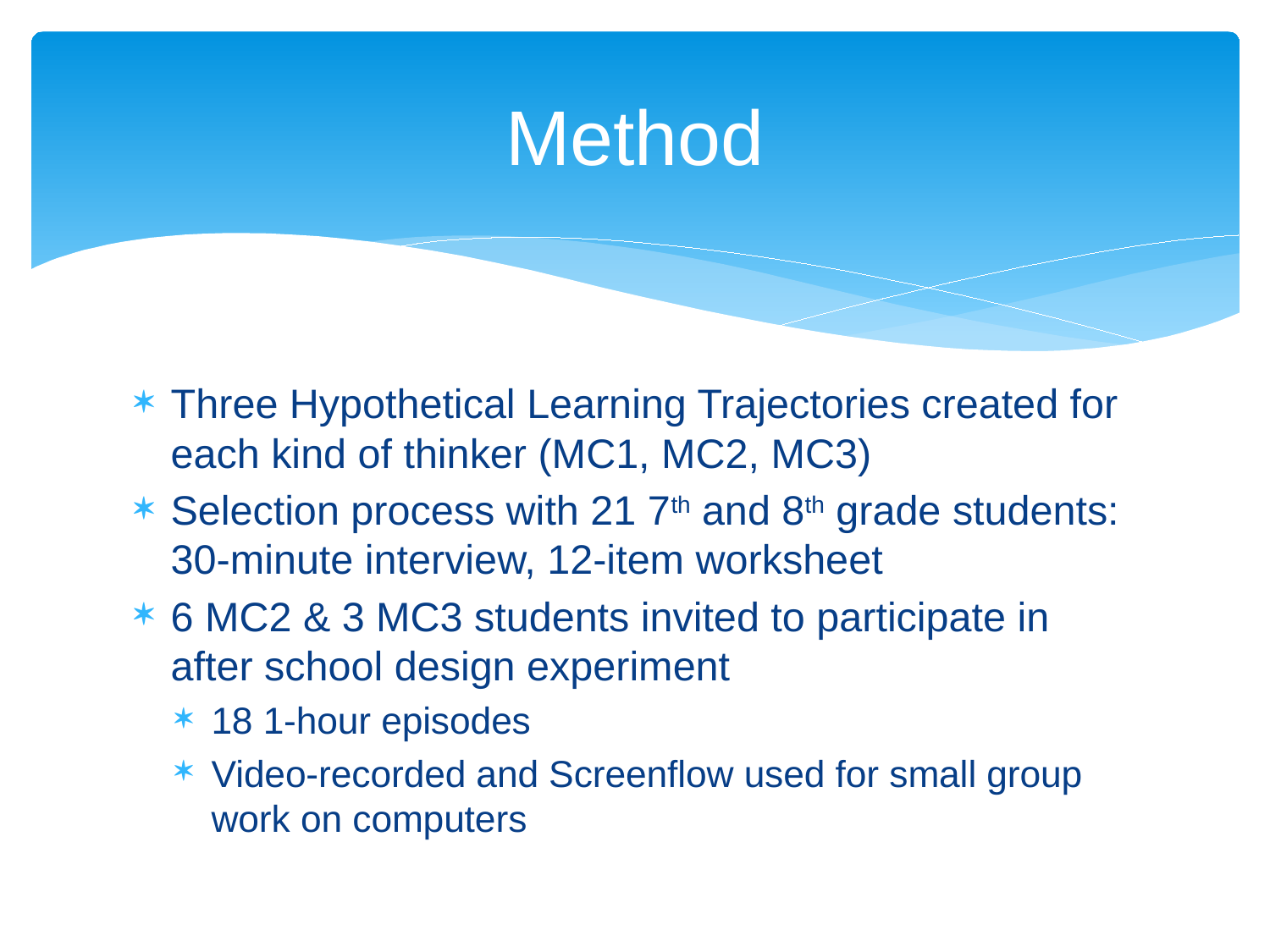

# Method
Three Hypothetical Learning Trajectories created for each kind of thinker (MC1, MC2, MC3)
Selection process with 21 7th and 8th grade students: 30-minute interview, 12-item worksheet
6 MC2 & 3 MC3 students invited to participate in after school design experiment
18 1-hour episodes
Video-recorded and Screenflow used for small group work on computers